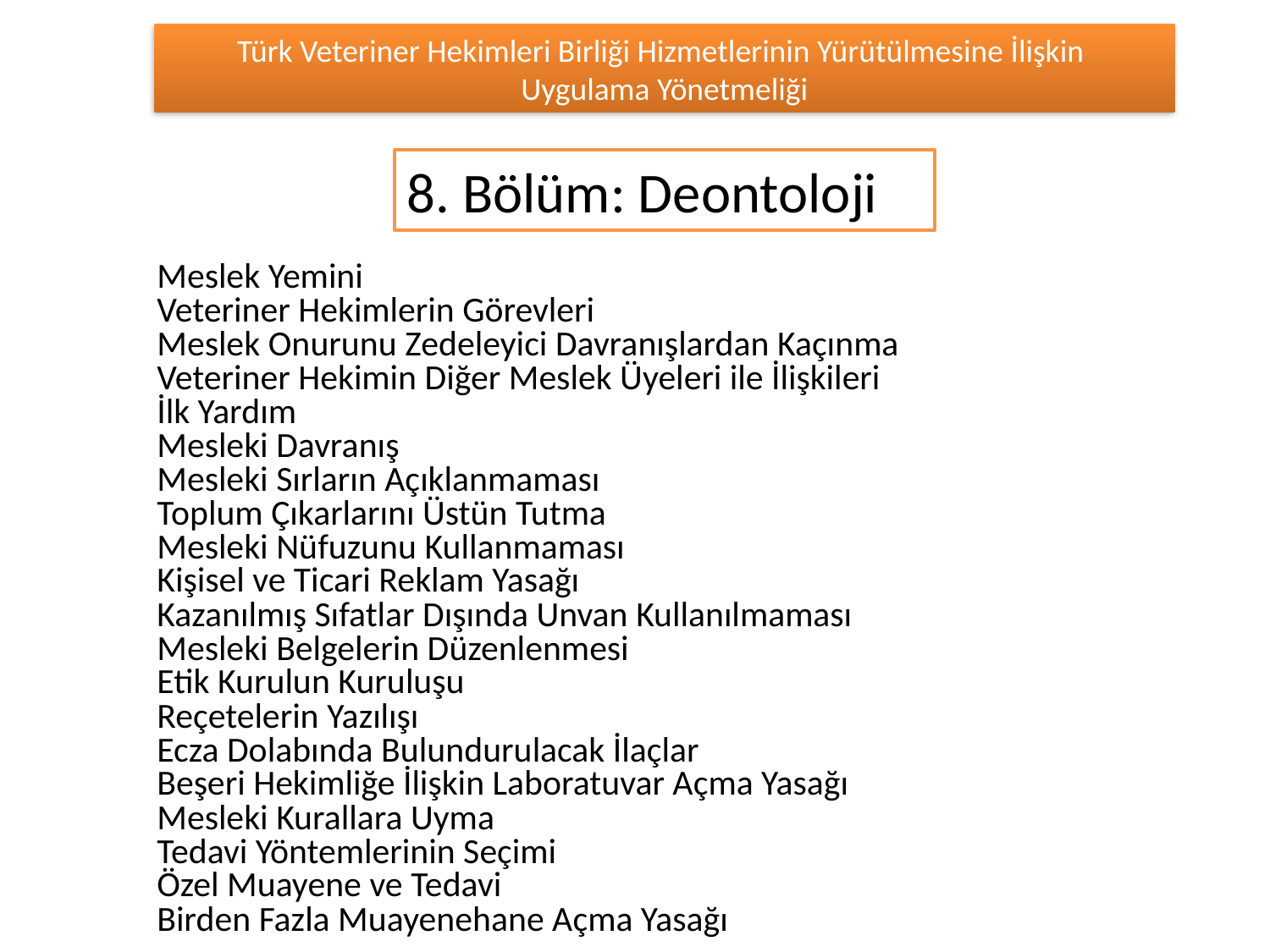

Türk Veteriner Hekimleri Birliği Hizmetlerinin Yürütülmesine İlişkin
Uygulama Yönetmeliği
8. Bölüm: Deontoloji
Meslek Yemini
Veteriner Hekimlerin Görevleri
Meslek Onurunu Zedeleyici Davranışlardan Kaçınma
Veteriner Hekimin Diğer Meslek Üyeleri ile İlişkileri
İlk Yardım
Mesleki Davranış
Mesleki Sırların Açıklanmaması
Toplum Çıkarlarını Üstün Tutma
Mesleki Nüfuzunu Kullanmaması
Kişisel ve Ticari Reklam Yasağı
Kazanılmış Sıfatlar Dışında Unvan Kullanılmaması
Mesleki Belgelerin Düzenlenmesi
Etik Kurulun Kuruluşu
Reçetelerin Yazılışı
Ecza Dolabında Bulundurulacak İlaçlar
Beşeri Hekimliğe İlişkin Laboratuvar Açma Yasağı
Mesleki Kurallara Uyma
Tedavi Yöntemlerinin Seçimi
Özel Muayene ve Tedavi
Birden Fazla Muayenehane Açma Yasağı